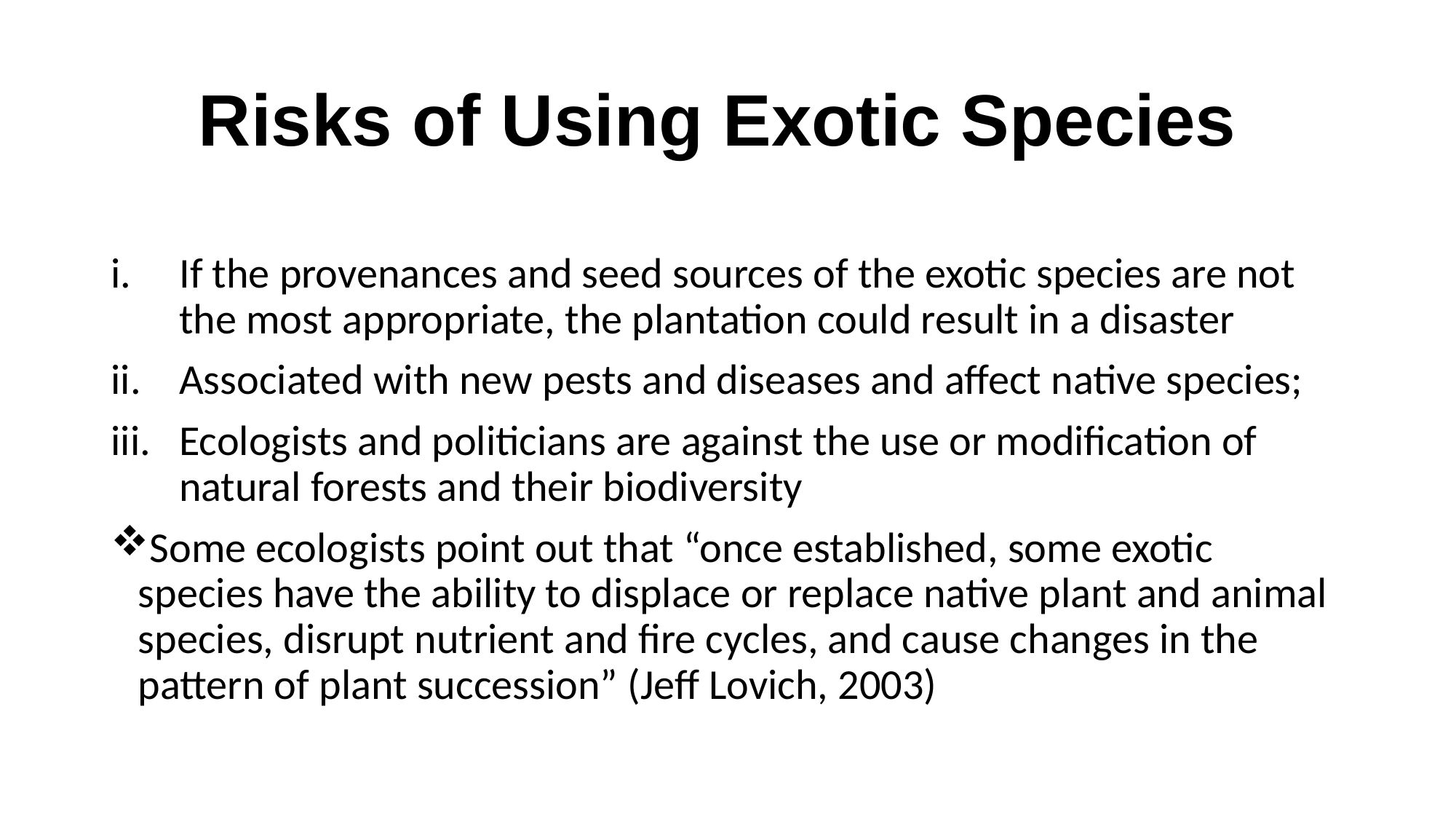

# Risks of Using Exotic Species
If the provenances and seed sources of the exotic species are not the most appropriate, the plantation could result in a disaster
Associated with new pests and diseases and affect native species;
Ecologists and politicians are against the use or modification of natural forests and their biodiversity
Some ecologists point out that “once established, some exotic species have the ability to displace or replace native plant and animal species, disrupt nutrient and fire cycles, and cause changes in the pattern of plant succession” (Jeff Lovich, 2003)